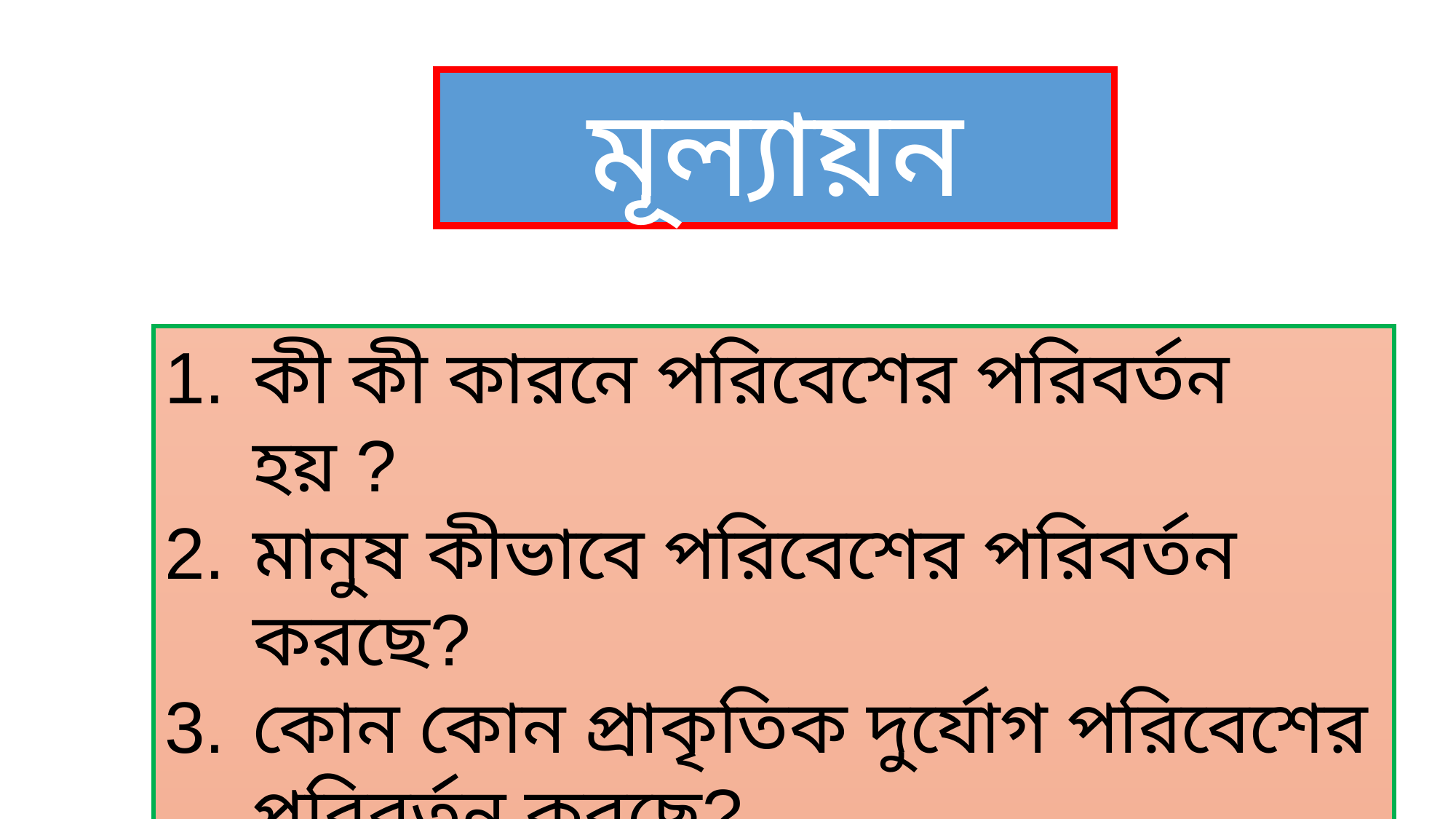

মূল্যায়ন
কী কী কারনে পরিবেশের পরিবর্তন হয় ?
মানুষ কীভাবে পরিবেশের পরিবর্তন করছে?
কোন কোন প্রাকৃতিক দুর্যোগ পরিবেশের পরিবর্তন করছে?